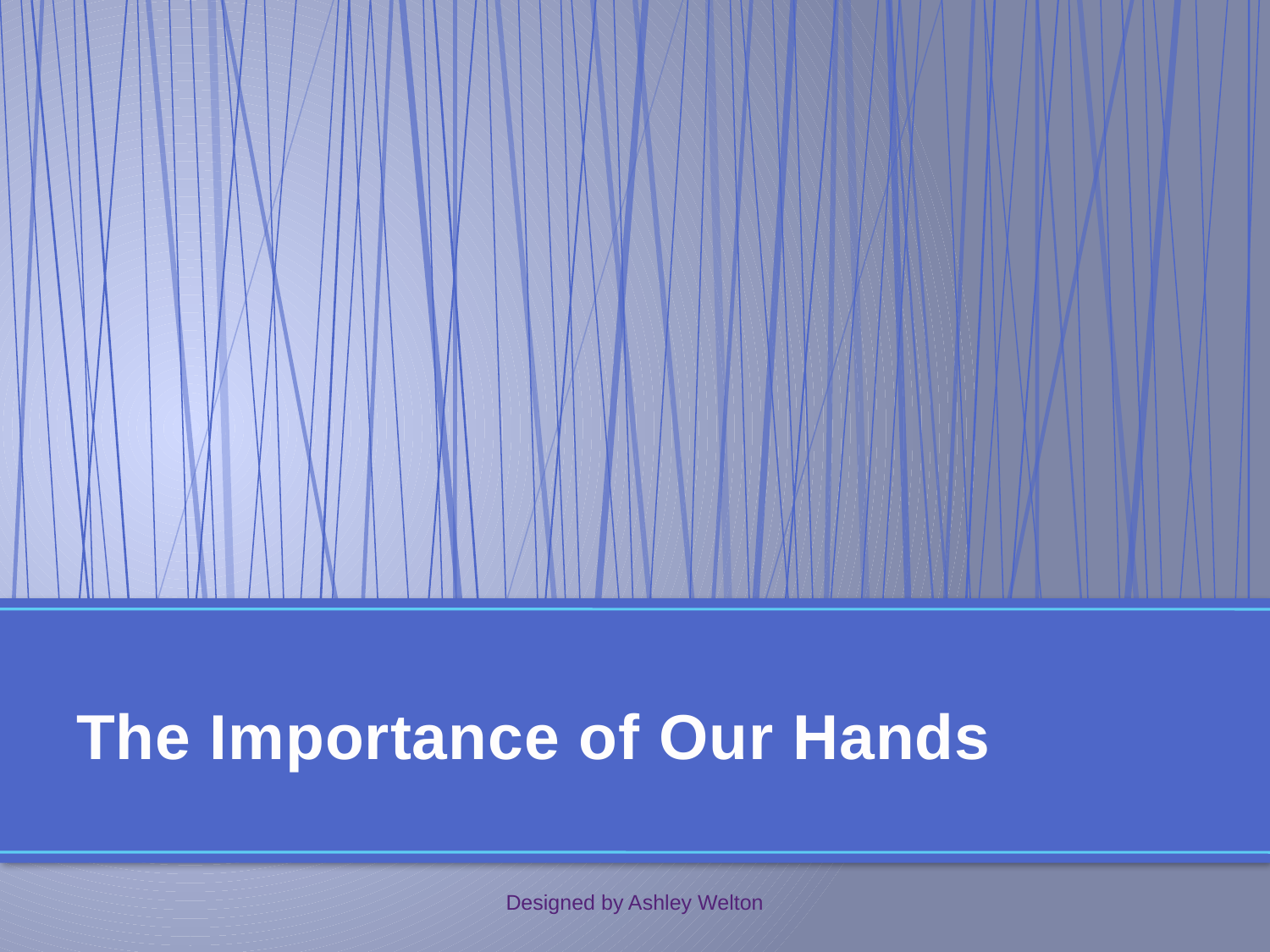

# The Importance of Our Hands
Designed by Ashley Welton